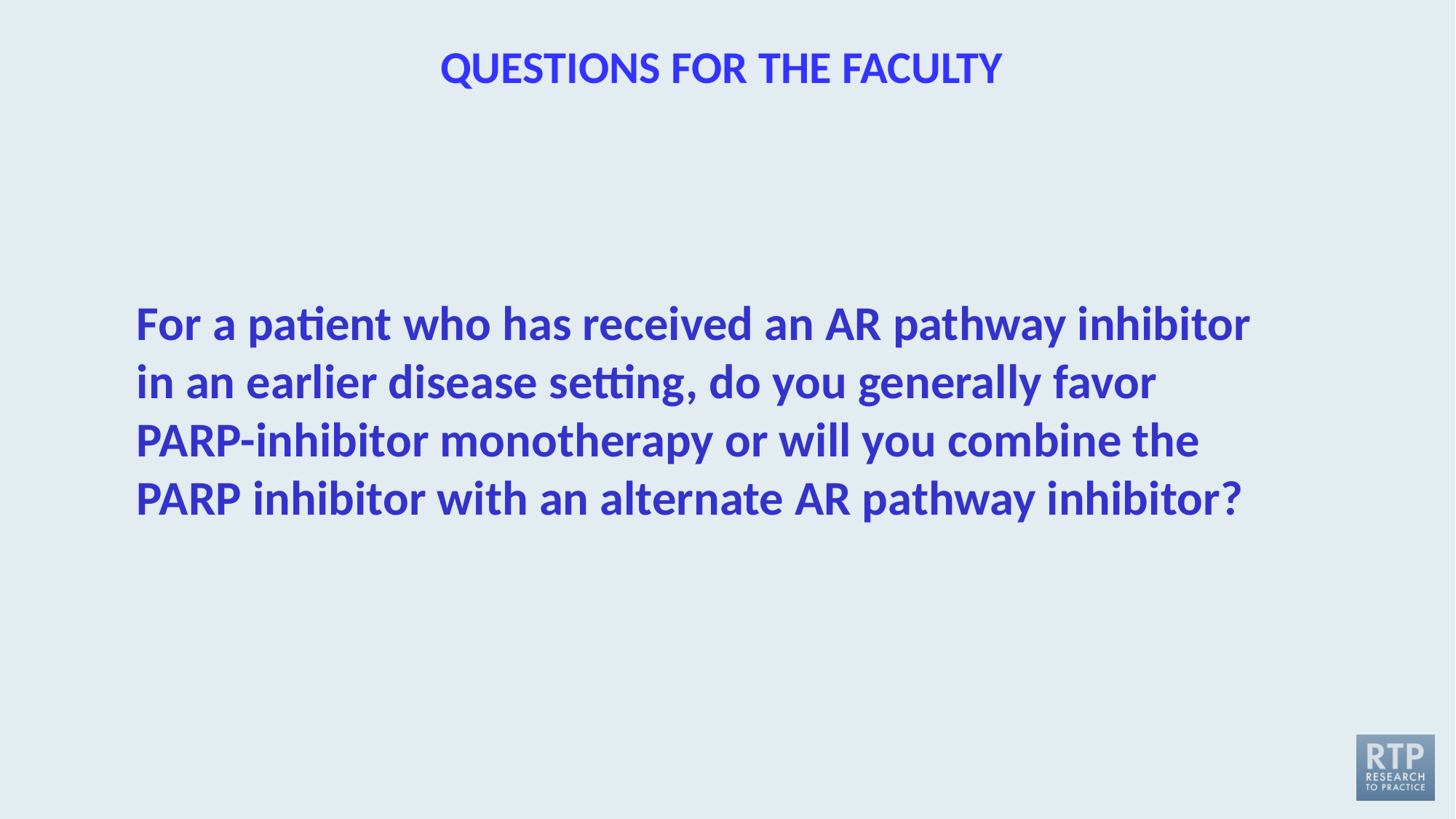

QUESTIONS FOR THE FACULTY
For a patient who has received an AR pathway inhibitor in an earlier disease setting, do you generally favor PARP-inhibitor monotherapy or will you combine the PARP inhibitor with an alternate AR pathway inhibitor?